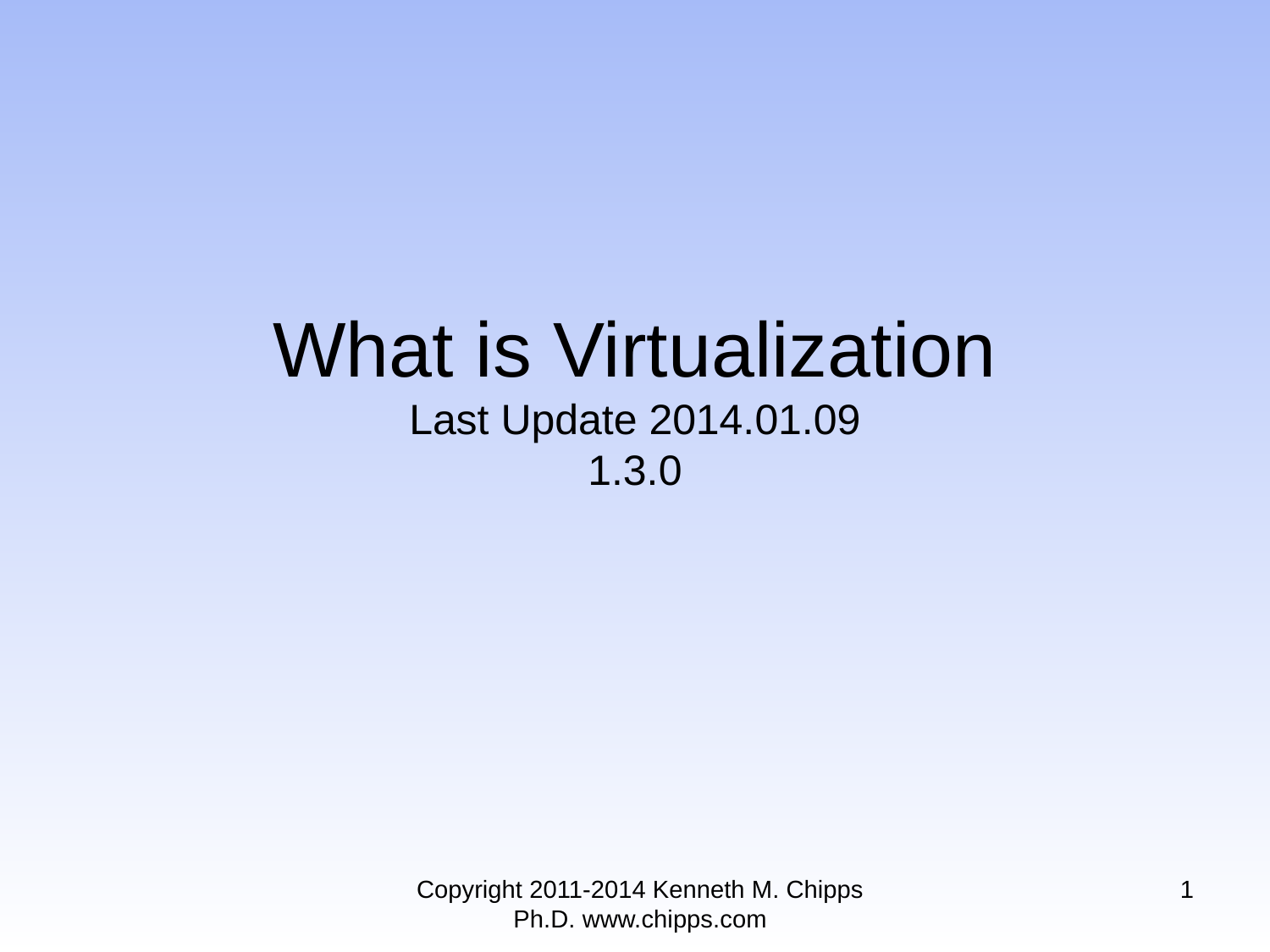

# What is Virtualization Last Update 2014.01.09 1.3.0
Copyright 2011-2014 Kenneth M. Chipps Ph.D. www.chipps.com
1